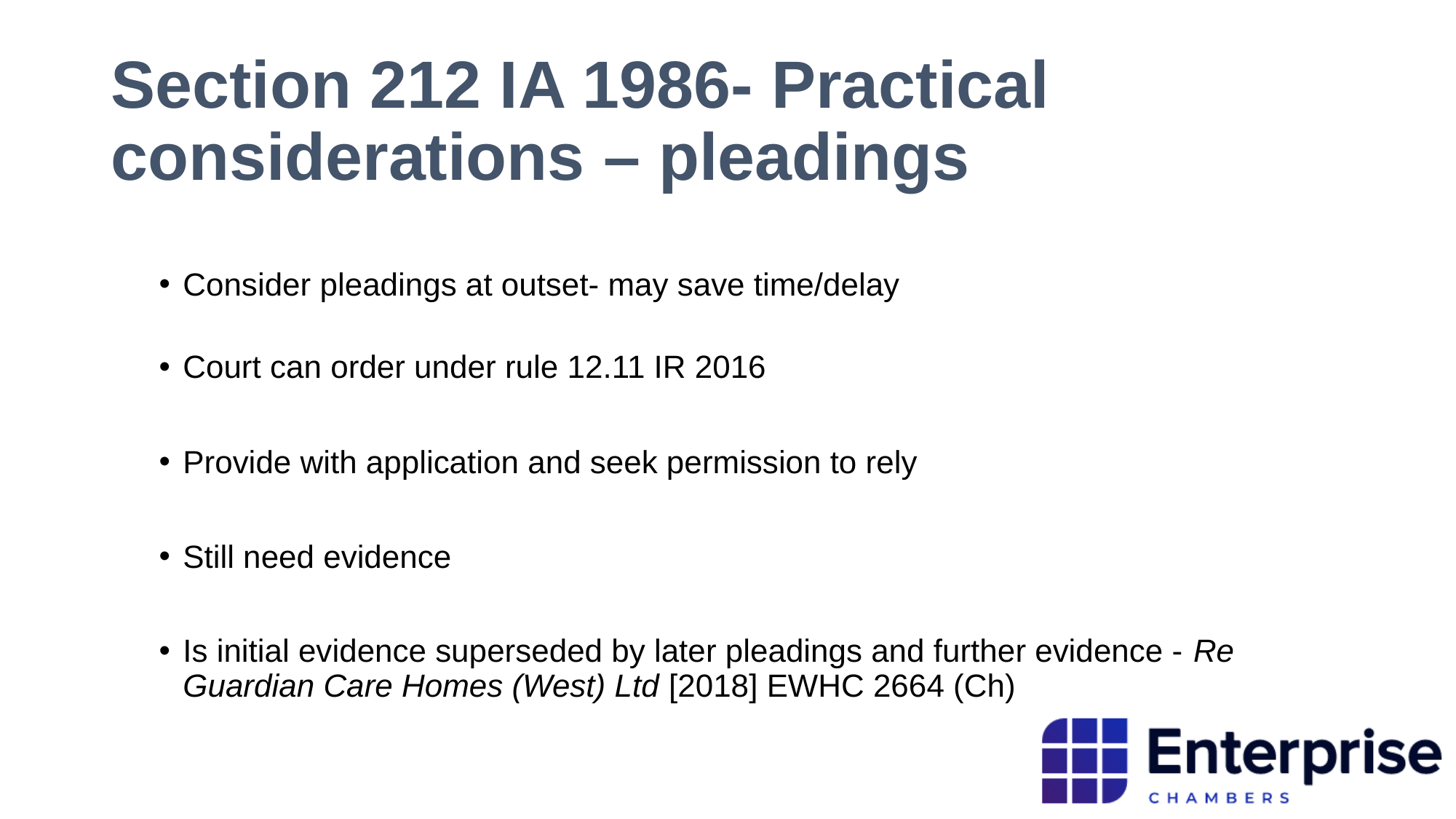

# Section 212 IA 1986- Practical considerations – pleadings

Consider pleadings at outset- may save time/delay

Court can order under rule 12.11 IR 2016

Provide with application and seek permission to rely

Still need evidence

Is initial evidence superseded by later pleadings and further evidence - Re Guardian Care Homes (West) Ltd [2018] EWHC 2664 (Ch)